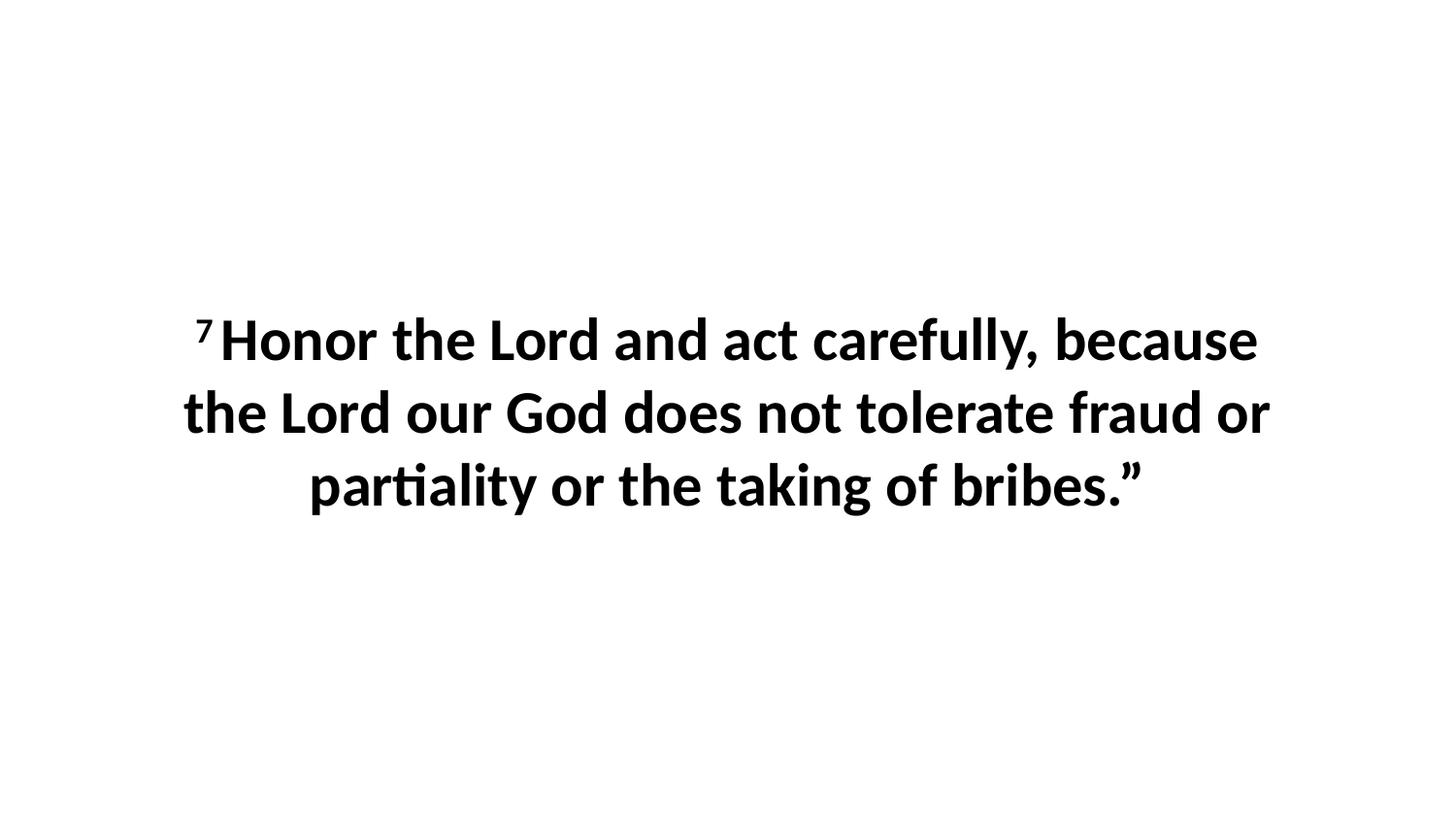

7 Honor the Lord and act carefully, because the Lord our God does not tolerate fraud or partiality or the taking of bribes.”